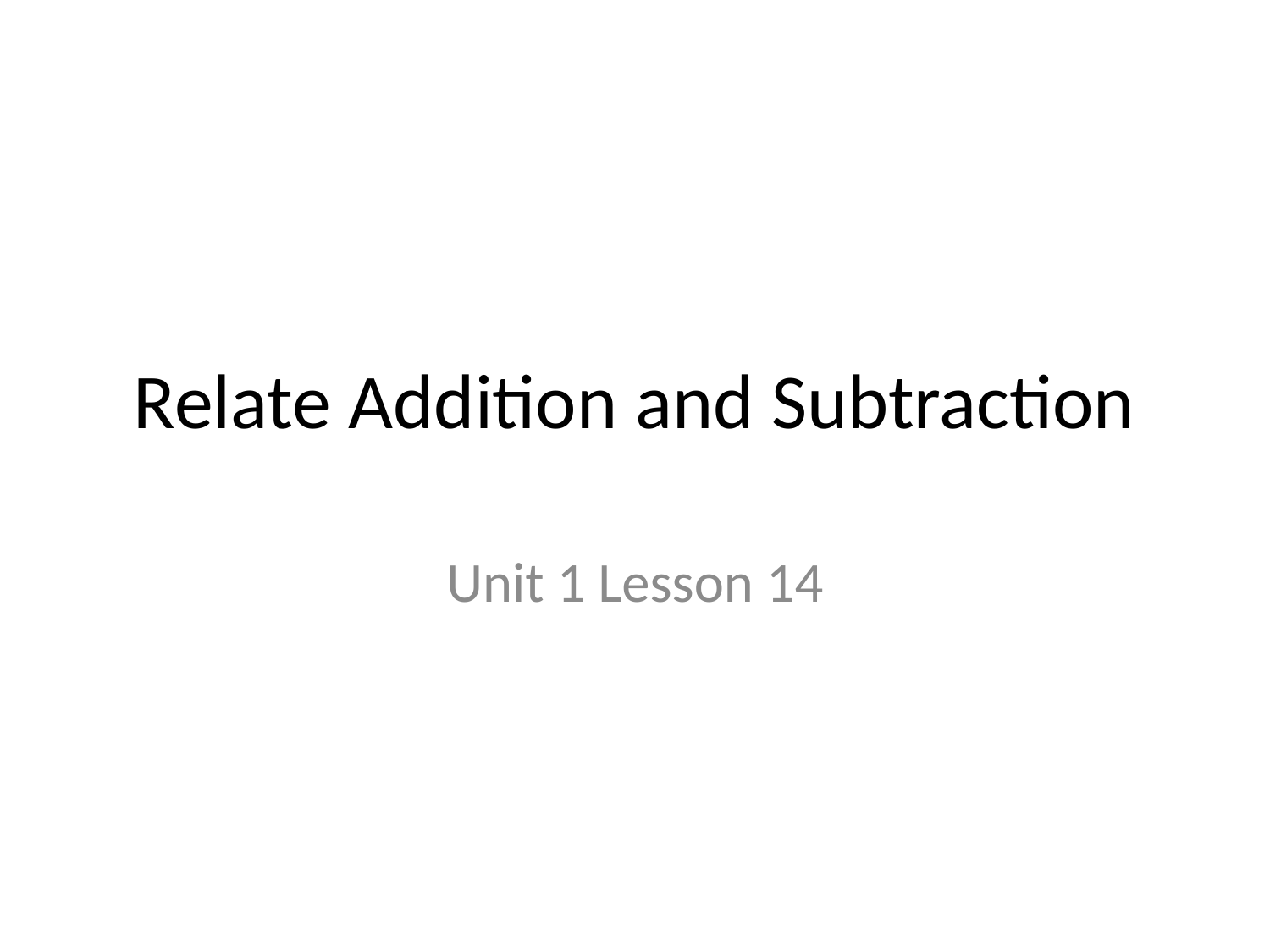

# Relate Addition and Subtraction
Unit 1 Lesson 14